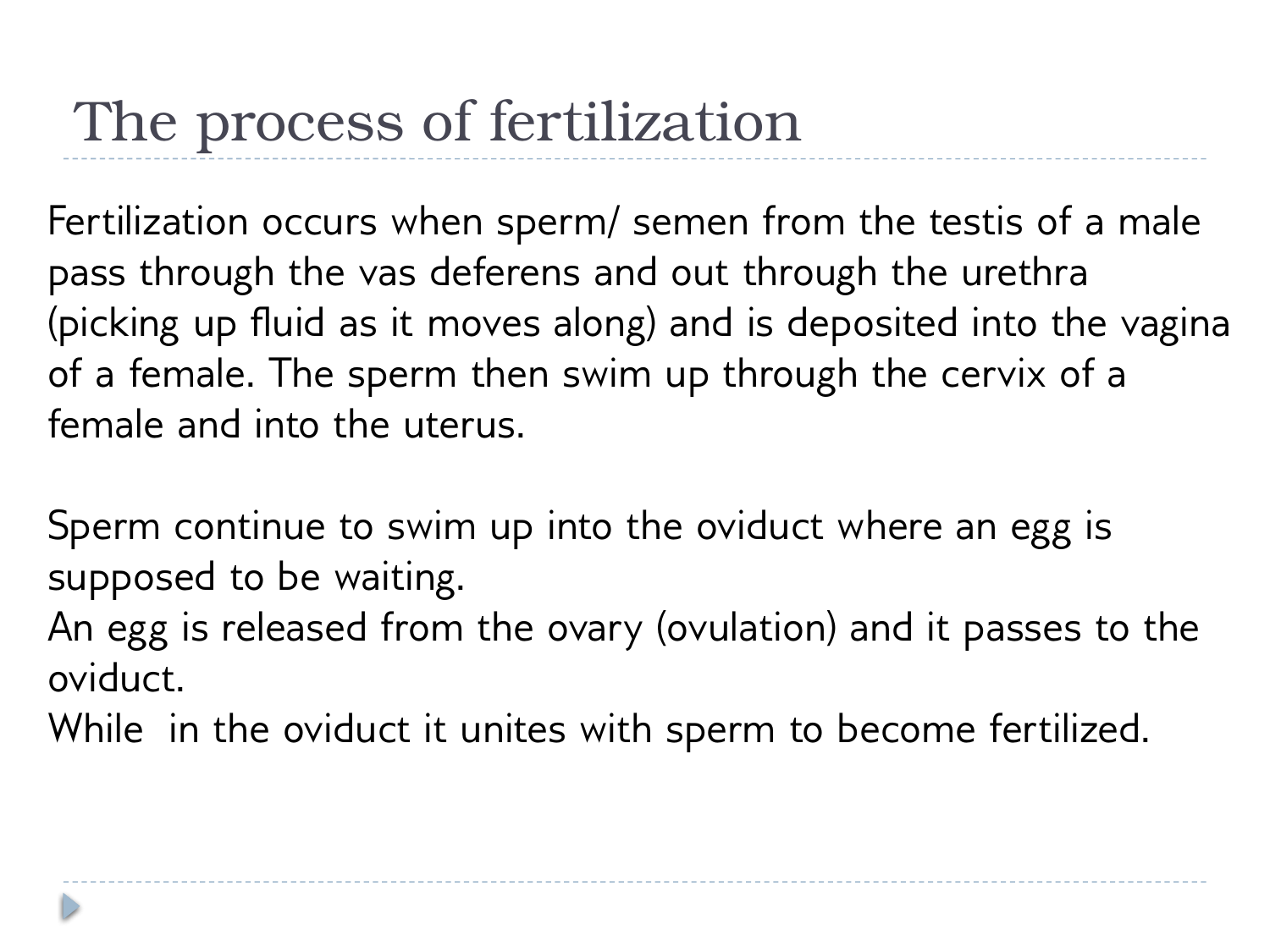

# The process of fertilization
Fertilization occurs when sperm/ semen from the testis of a male pass through the vas deferens and out through the urethra (picking up fluid as it moves along) and is deposited into the vagina of a female. The sperm then swim up through the cervix of a female and into the uterus.

Sperm continue to swim up into the oviduct where an egg is supposed to be waiting.
An egg is released from the ovary (ovulation) and it passes to the oviduct.
While  in the oviduct it unites with sperm to become fertilized.